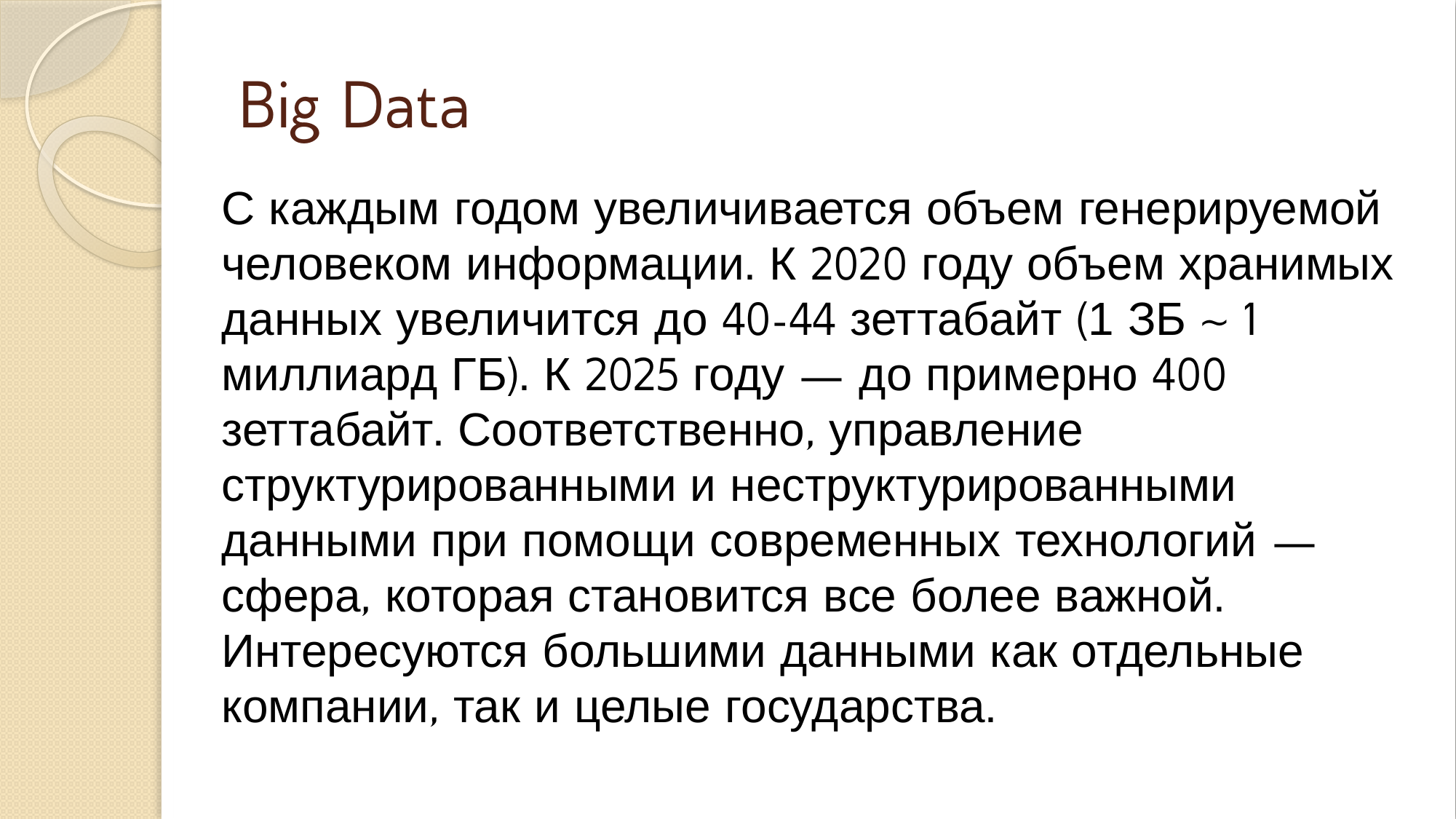

# Big Data
С каждым годом увеличивается объем генерируемой человеком информации. К 2020 году объем хранимых данных увеличится до 40-44 зеттабайт (1 ЗБ ~ 1 миллиард ГБ). К 2025 году — до примерно 400 зеттабайт. Соответственно, управление структурированными и неструктурированными данными при помощи современных технологий — сфера, которая становится все более важной. Интересуются большими данными как отдельные компании, так и целые государства.